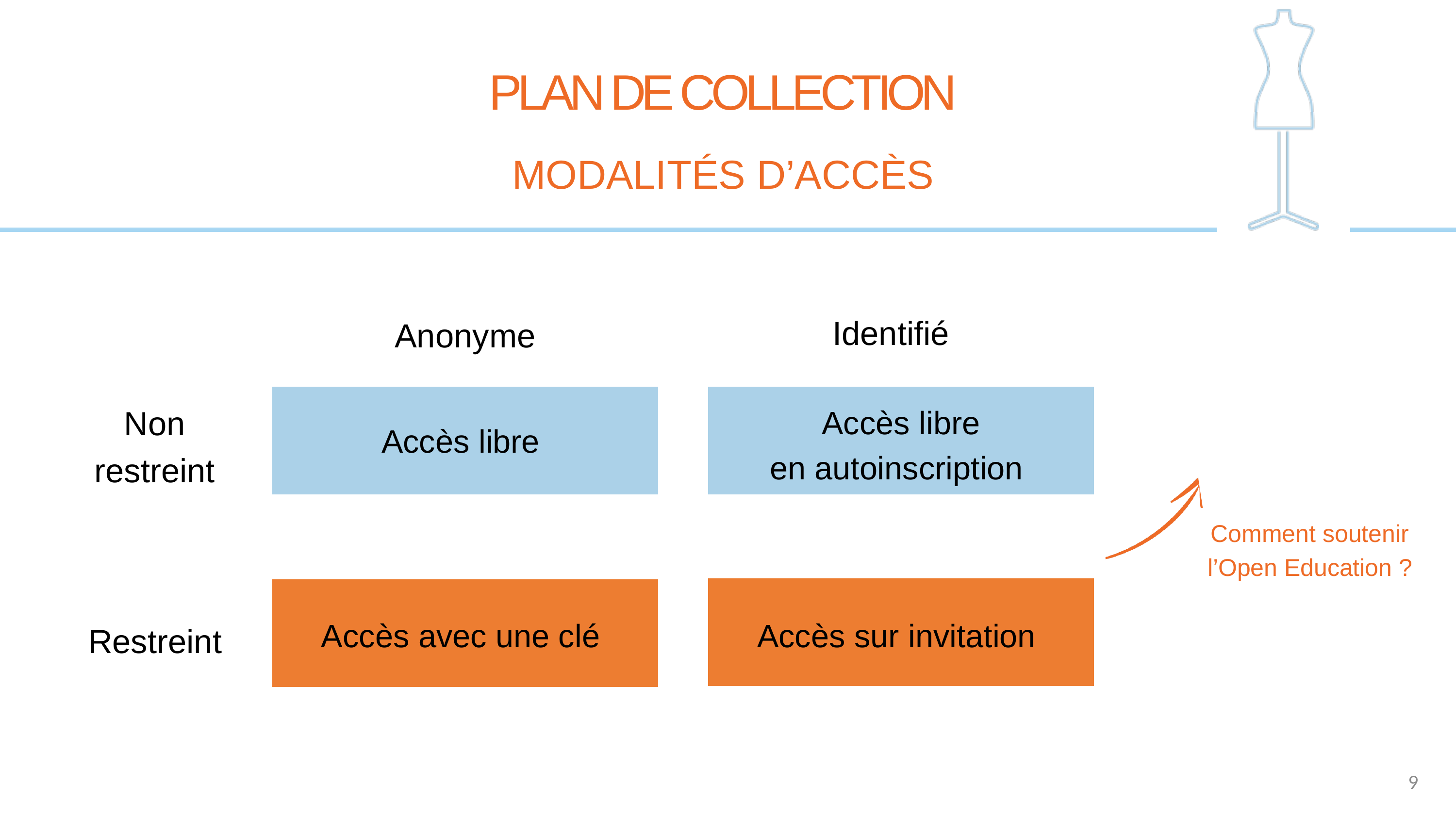

PLAN DE COLLECTION
MODALITÉS D’ACCÈS

Identifié
Anonyme

Non
restreint
Accès libre
en autoinscription
Accès libre

Comment soutenir l’Open Education ?

Accès avec une clé
Accès sur invitation
Restreint
9